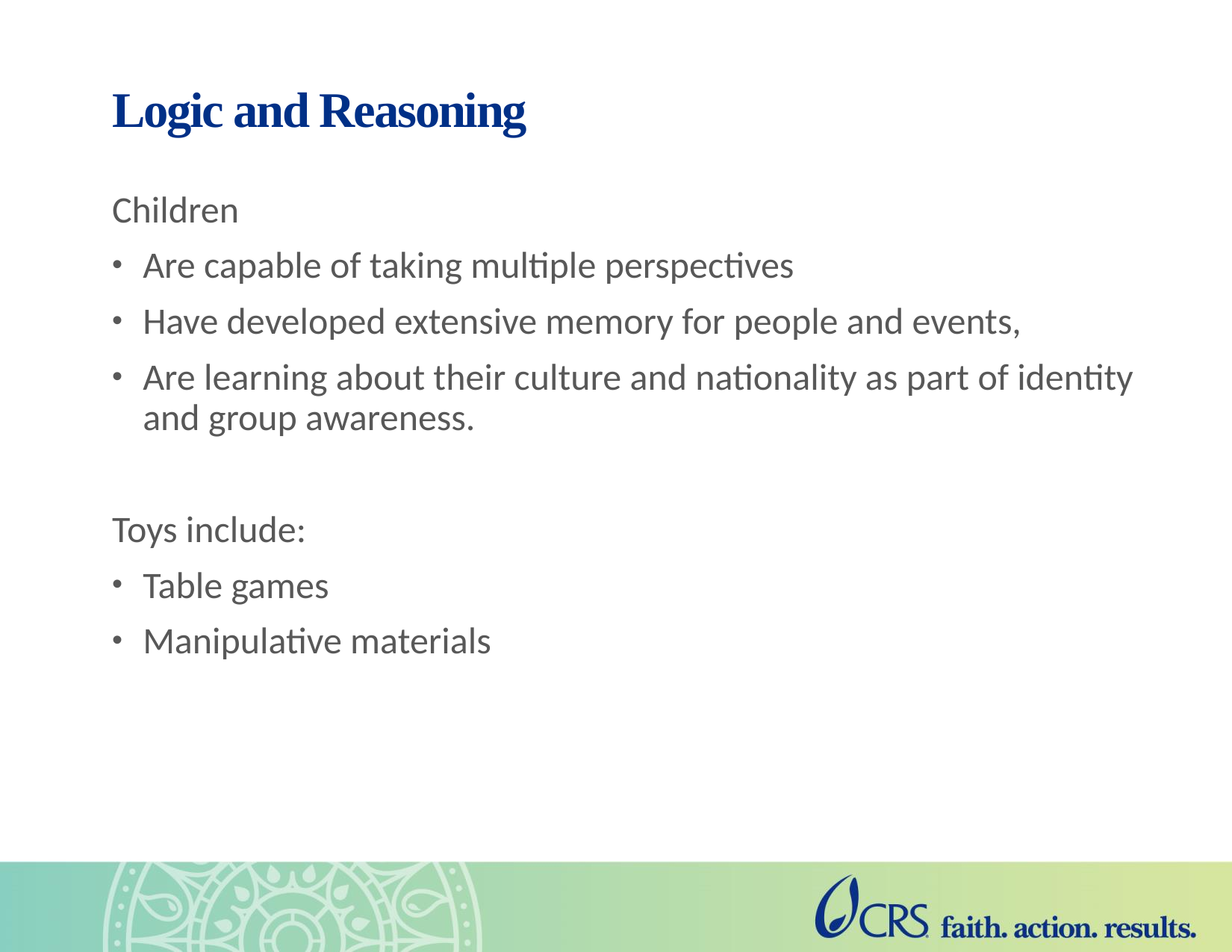

# Logic and Reasoning
Children
Are capable of taking multiple perspectives
Have developed extensive memory for people and events,
Are learning about their culture and nationality as part of identity and group awareness.

Toys include:
Table games
Manipulative materials